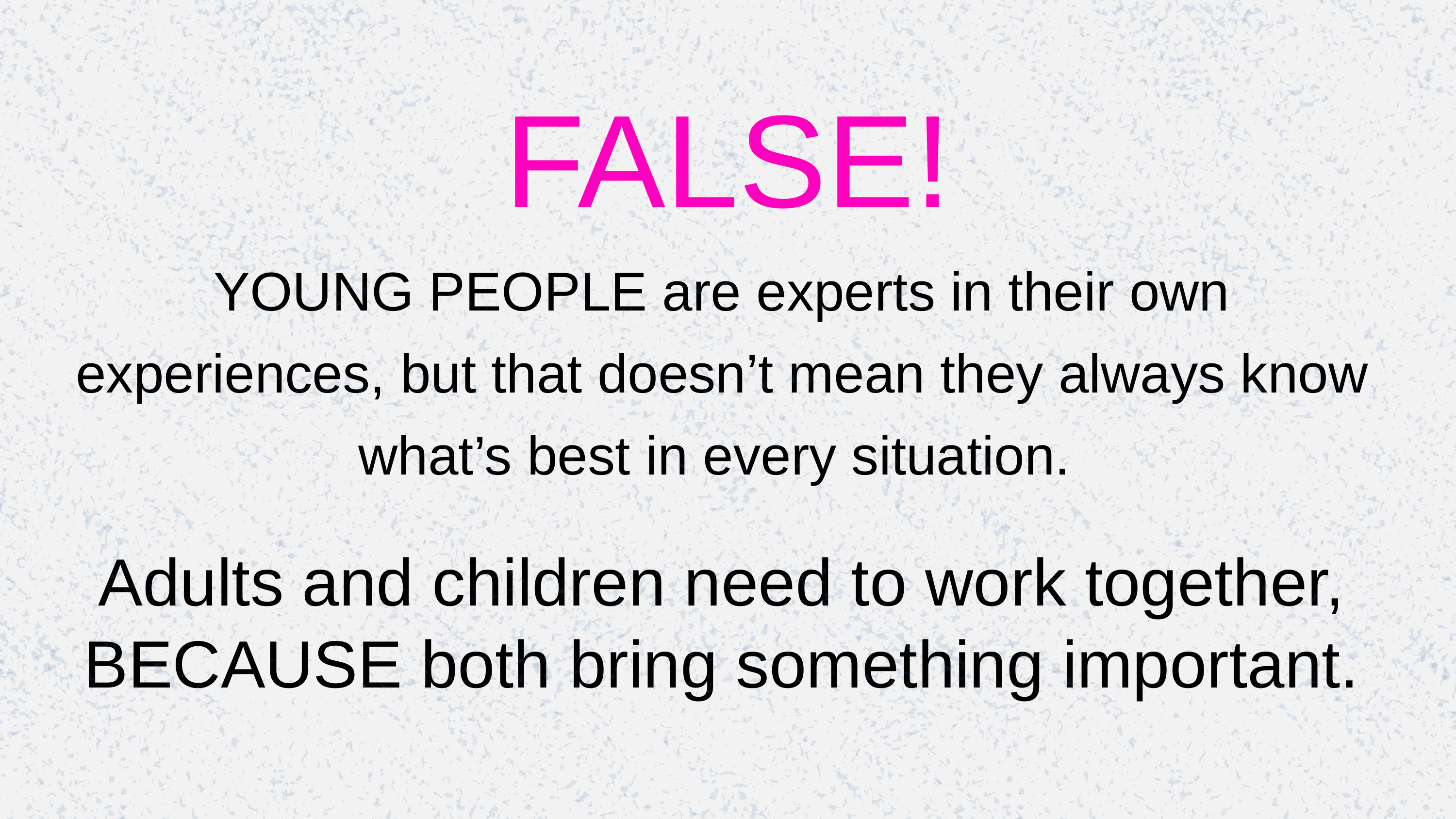

FALSE!
YOUNG PEOPLE are experts in their own experiences, but that doesn’t mean they always know what’s best in every situation.

Adults and children need to work together, BECAUSE both bring something important.